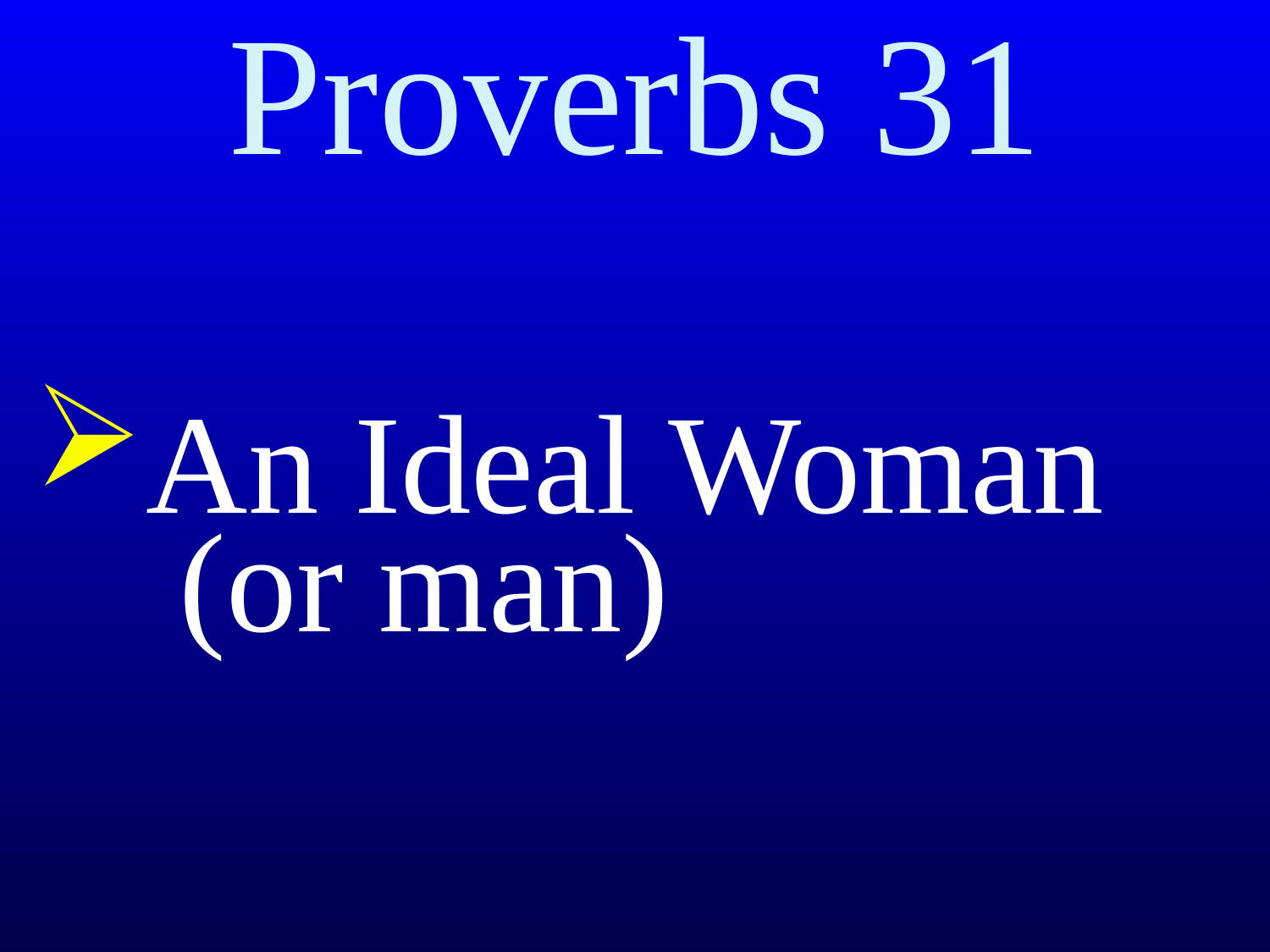

Proverbs 31
An Ideal Woman
   (or man)